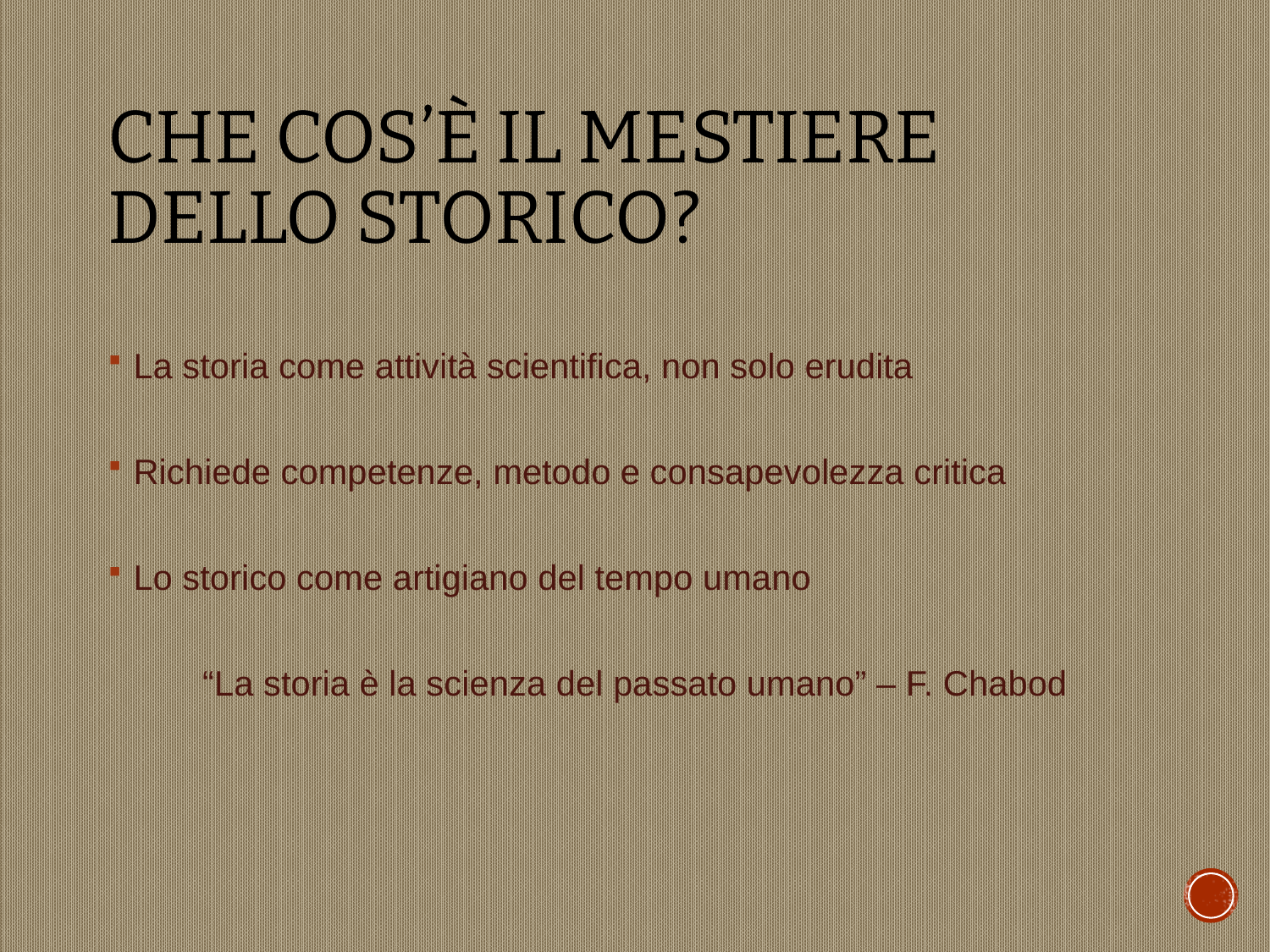

# Che cos’è il mestiere dello storico?
La storia come attività scientifica, non solo erudita
Richiede competenze, metodo e consapevolezza critica
Lo storico come artigiano del tempo umano
“La storia è la scienza del passato umano” – F. Chabod